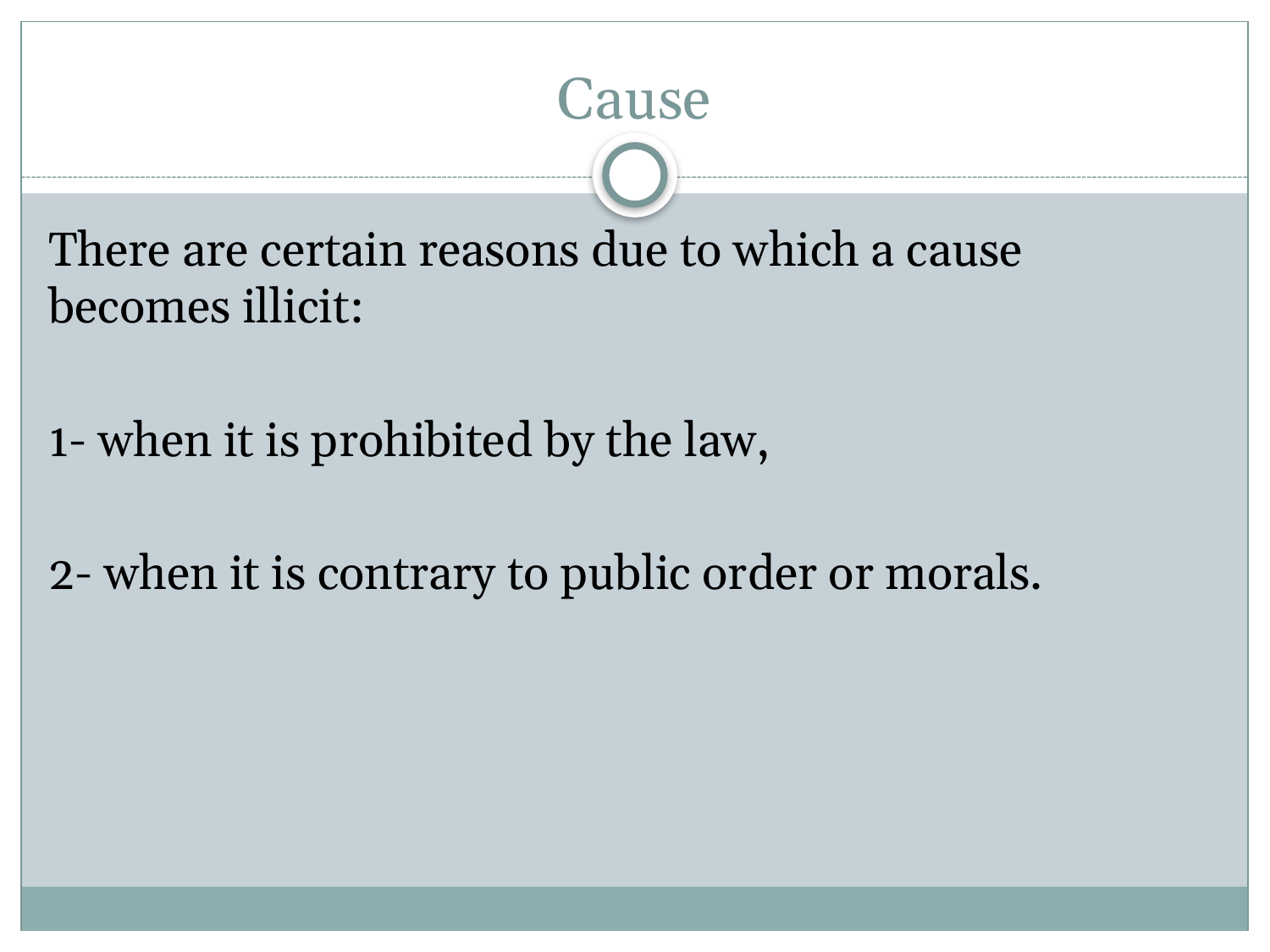

# Cause
There are certain reasons due to which a cause becomes illicit:

1- when it is prohibited by the law,

2- when it is contrary to public order or morals.